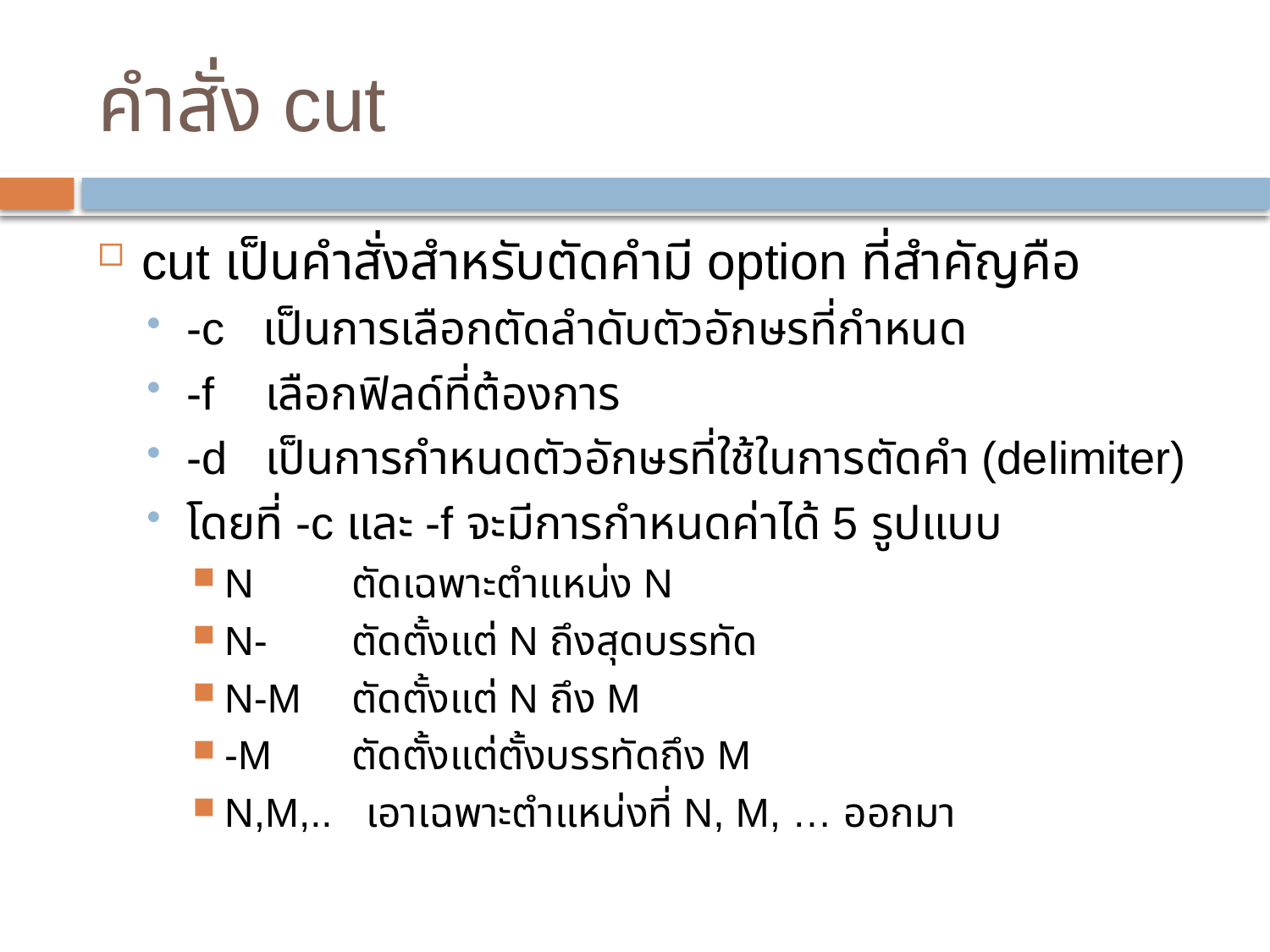

# คำสั่ง cut
cut เป็นคำสั่งสำหรับตัดคำมี option ที่สำคัญคือ
-c   เป็นการเลือกตัดลำดับตัวอักษรที่กำหนด
-f    เลือกฟิลด์ที่ต้องการ
-d   เป็นการกำหนดตัวอักษรที่ใช้ในการตัดคำ (delimiter)
โดยที่ -c และ -f จะมีการกำหนดค่าได้ 5 รูปแบบ
N   	ตัดเฉพาะตำแหน่ง N
N-  	ตัดตั้งแต่ N ถึงสุดบรรทัด
N-M 	ตัดตั้งแต่ N ถึง M
-M	ตัดตั้งแต่ตั้งบรรทัดถึง M
N,M,..   เอาเฉพาะตำแหน่งที่ N, M, … ออกมา